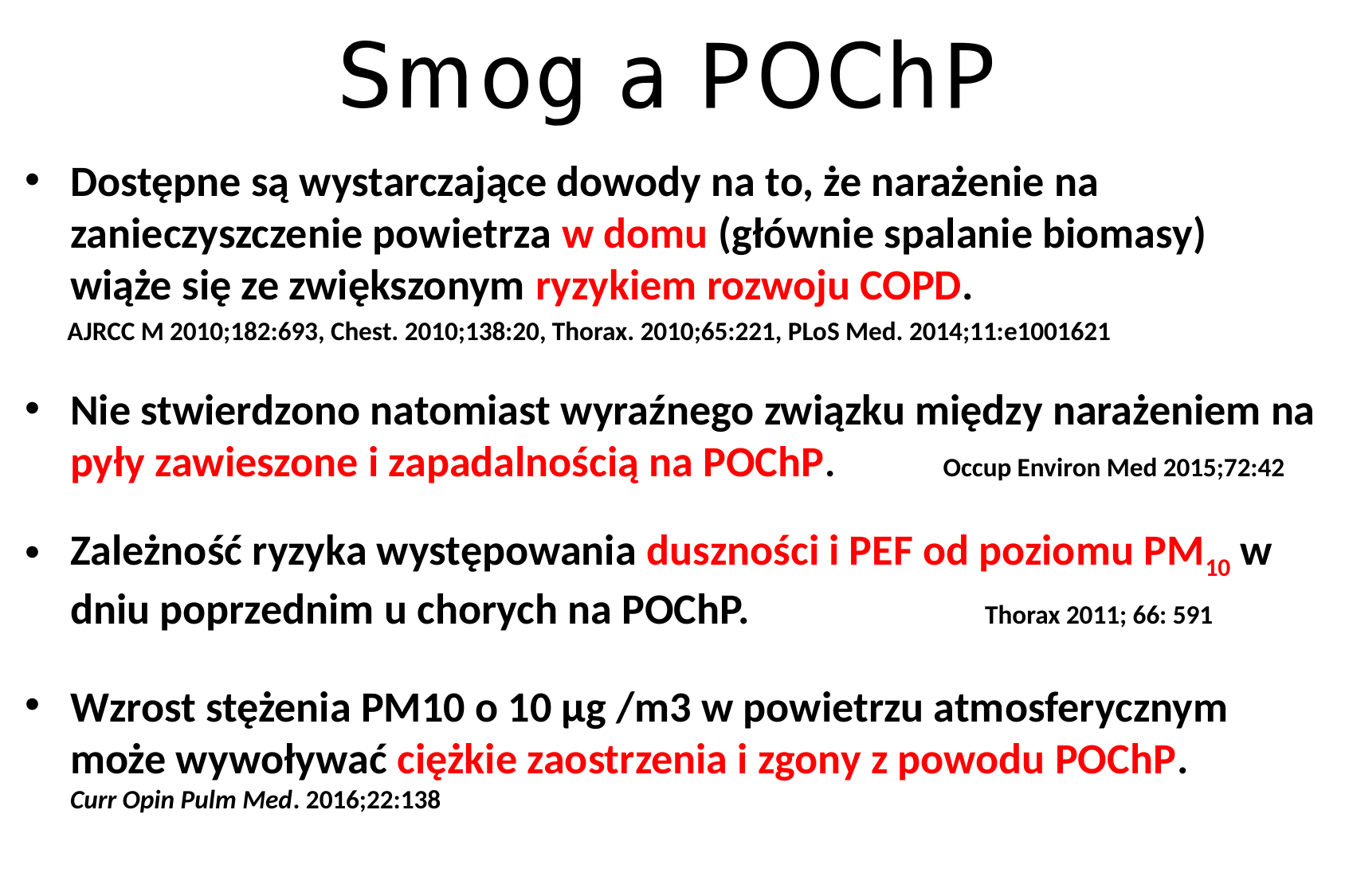

# Smog a POChP
Dostępne są wystarczające dowody na to, że narażenie na zanieczyszczenie powietrza w domu (głównie spalanie biomasy) wiąże się ze zwiększonym ryzykiem rozwoju COPD.
       AJRCC M 2010;182:693, Chest. 2010;138:20, Thorax. 2010;65:221, PLoS Med. 2014;11:e1001621

Nie stwierdzono natomiast wyraźnego związku między narażeniem na pyły zawieszone i zapadalnością na POChP.            Occup Environ Med 2015;72:42

Zależność ryzyka występowania duszności i PEF od poziomu PM10 w dniu poprzednim u chorych na POChP.                        Thorax 2011; 66: 591

Wzrost stężenia PM10 o 10 μg /m3 w powietrzu atmosferycznym  może wywoływać ciężkie zaostrzenia i zgony z powodu POChP.         Curr Opin Pulm Med. 2016;22:138